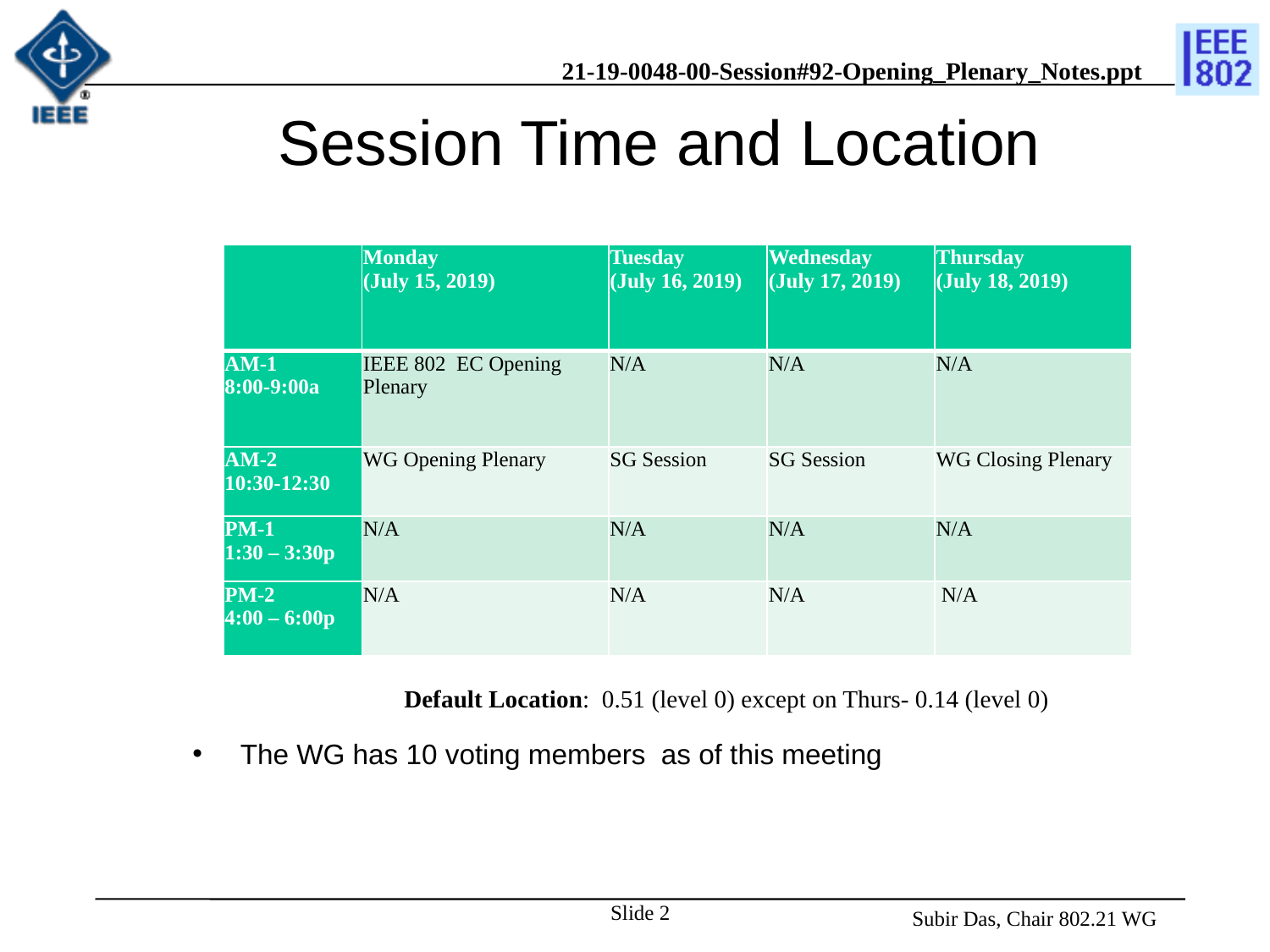

# Session Time and Location
|  | Monday (July 15, 2019) | Tuesday (July 16, 2019) | Wednesday (July 17, 2019) | Thursday (July 18, 2019) |
| --- | --- | --- | --- | --- |
| AM-1 8:00-9:00a | IEEE 802 EC Opening Plenary | N/A | N/A | N/A |
| AM-2 10:30-12:30 | WG Opening Plenary | SG Session | SG Session | WG Closing Plenary |
| PM-1 1:30 – 3:30p | N/A | N/A | N/A | N/A |
| PM-2 4:00 – 6:00p | N/A | N/A | N/A | N/A |
Default Location:  0.51 (level 0) except on Thurs- 0.14 (level 0)
The WG has 10 voting members  as of this meeting
Slide 2
  Subir Das, Chair 802.21 WG